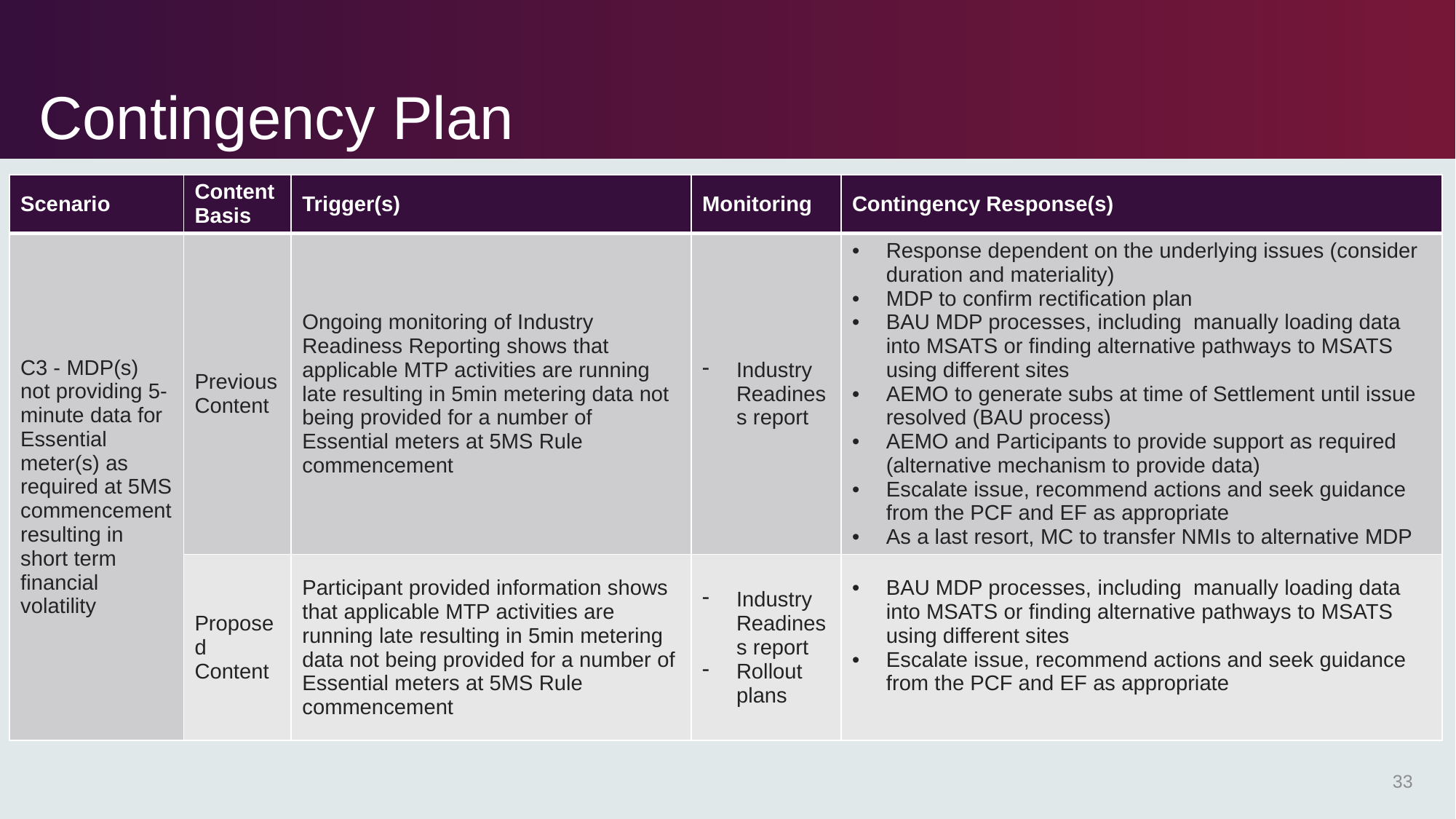

# Contingency Plan
| Scenario | Content Basis | Trigger(s) | Monitoring | Contingency Response(s) |
| --- | --- | --- | --- | --- |
| C3 - MDP(s) not providing 5-minute data for Essential meter(s) as required at 5MS commencement resulting in short term financial volatility | Previous Content | Ongoing monitoring of Industry Readiness Reporting shows that applicable MTP activities are running late resulting in 5min metering data not being provided for a number of Essential meters at 5MS Rule commencement | Industry Readiness report | Response dependent on the underlying issues (consider duration and materiality) MDP to confirm rectification plan BAU MDP processes, including manually loading data into MSATS or finding alternative pathways to MSATS using different sites AEMO to generate subs at time of Settlement until issue resolved (BAU process) AEMO and Participants to provide support as required (alternative mechanism to provide data) Escalate issue, recommend actions and seek guidance from the PCF and EF as appropriate As a last resort, MC to transfer NMIs to alternative MDP |
|  | Proposed Content | Participant provided information shows that applicable MTP activities are running late resulting in 5min metering data not being provided for a number of Essential meters at 5MS Rule commencement | Industry Readiness report Rollout plans | BAU MDP processes, including manually loading data into MSATS or finding alternative pathways to MSATS using different sites Escalate issue, recommend actions and seek guidance from the PCF and EF as appropriate |
33